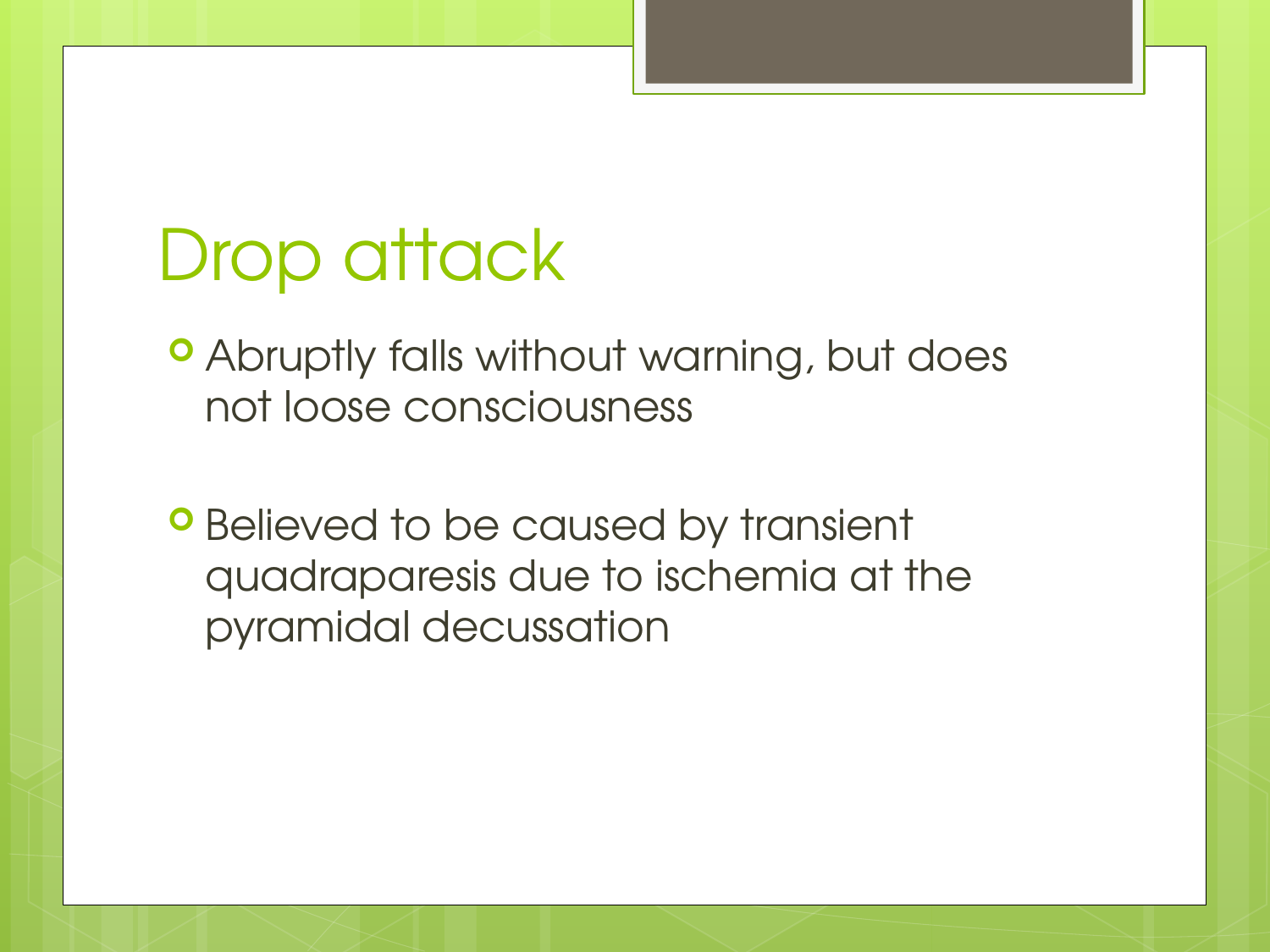

# Drop attack
Abruptly falls without warning, but does not loose consciousness

Believed to be caused by transient quadraparesis due to ischemia at the pyramidal decussation